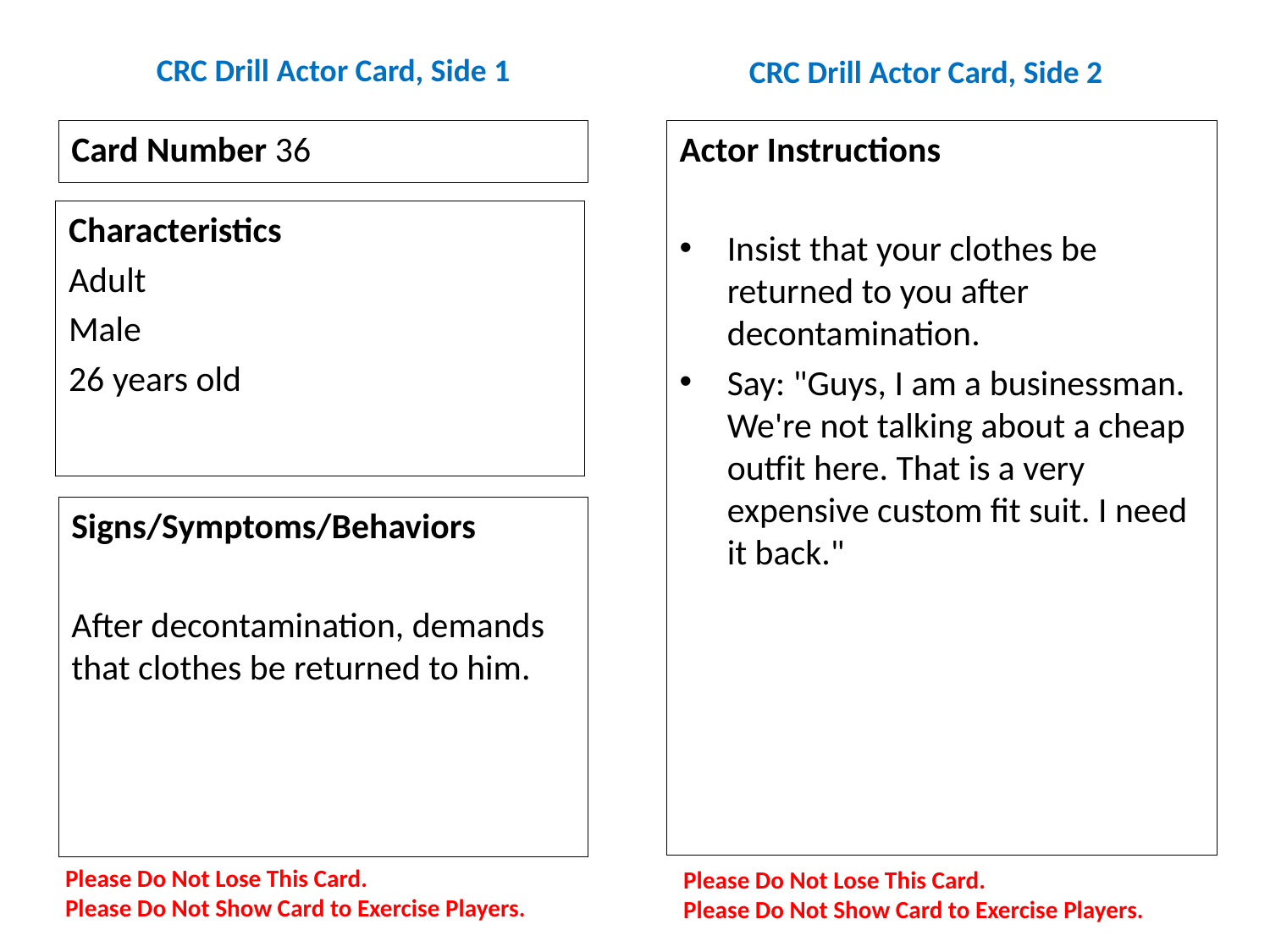

# CRC Drill Actor Card, Side 1
CRC Drill Actor Card, Side 2
Card Number 36
Actor Instructions

Insist that your clothes be returned to you after decontamination.
Say: "Guys, I am a businessman. We're not talking about a cheap outfit here. That is a very expensive custom fit suit. I need it back."
Characteristics
Adult
Male
26 years old

Signs/Symptoms/Behaviors

After decontamination, demands that clothes be returned to him.

Please Do Not Lose This Card.
Please Do Not Show Card to Exercise Players.
Please Do Not Lose This Card.
Please Do Not Show Card to Exercise Players.